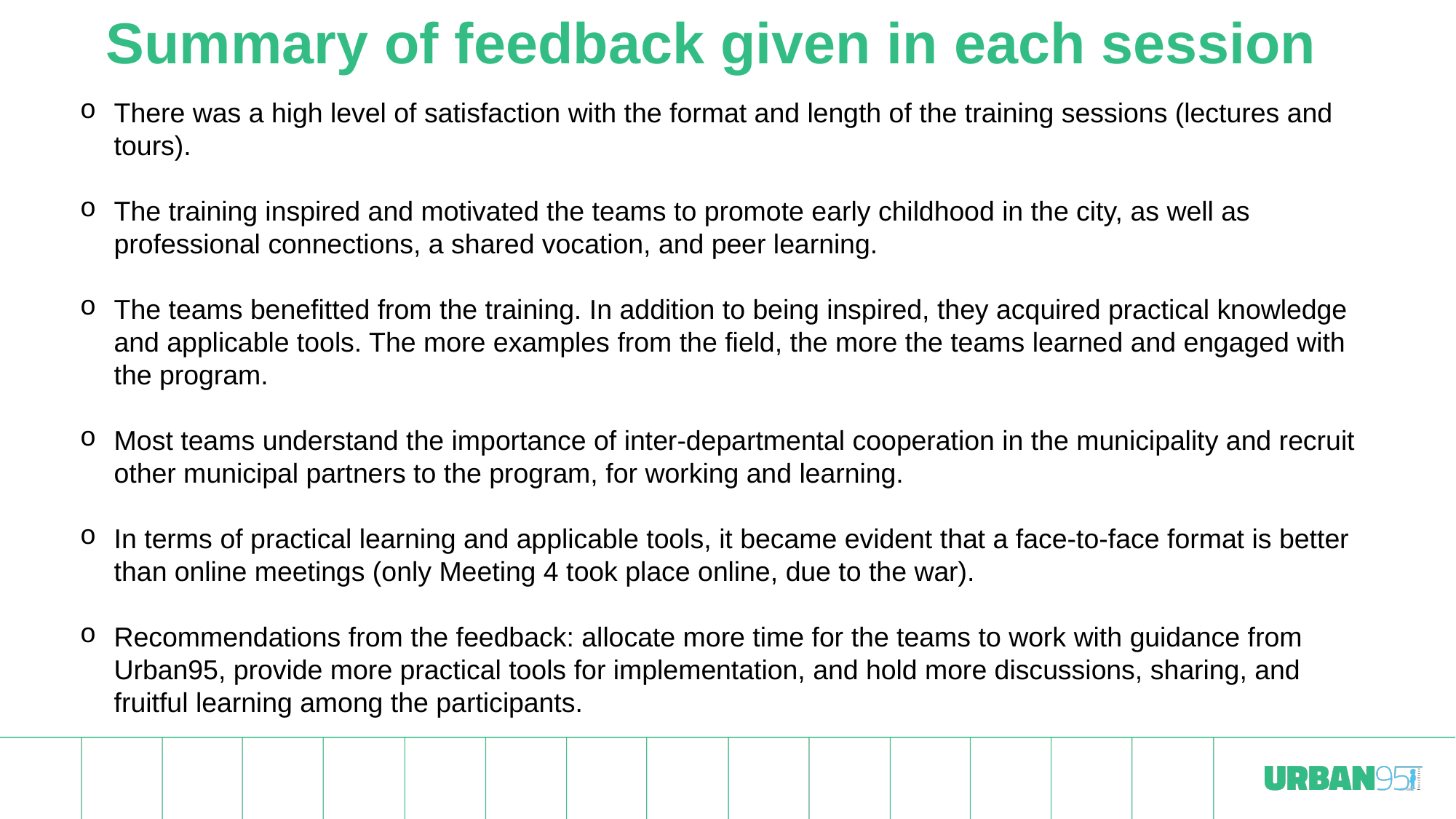

Summary of feedback given in each session
There was a high level of satisfaction with the format and length of the training sessions (lectures and tours).

The training inspired and motivated the teams to promote early childhood in the city, as well as professional connections, a shared vocation, and peer learning.

The teams benefitted from the training. In addition to being inspired, they acquired practical knowledge and applicable tools. The more examples from the field, the more the teams learned and engaged with the program.

Most teams understand the importance of inter-departmental cooperation in the municipality and recruit other municipal partners to the program, for working and learning.

In terms of practical learning and applicable tools, it became evident that a face-to-face format is better than online meetings (only Meeting 4 took place online, due to the war).
Recommendations from the feedback: allocate more time for the teams to work with guidance from Urban95, provide more practical tools for implementation, and hold more discussions, sharing, and fruitful learning among the participants.